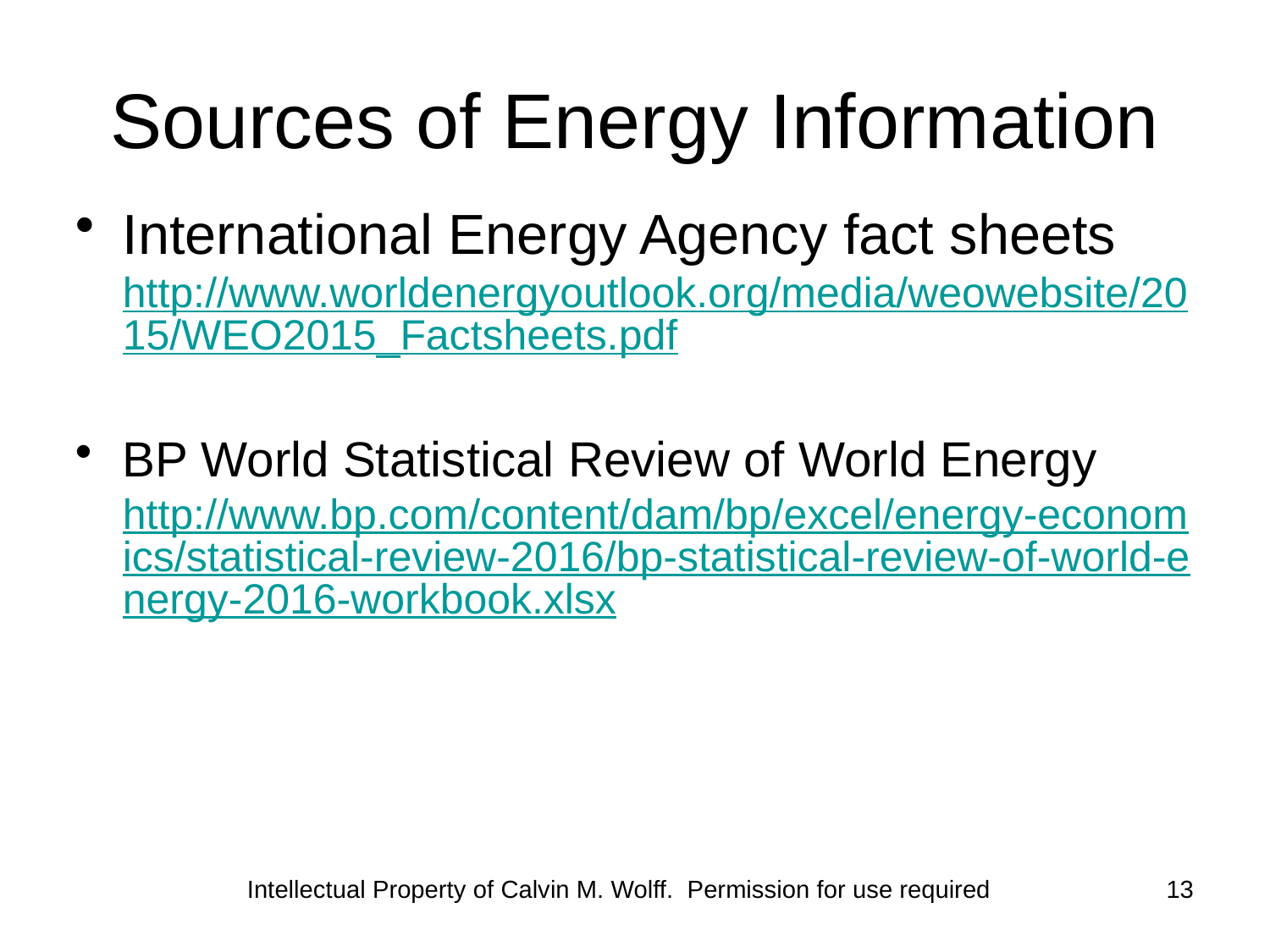

# Sources of Energy Information
International Energy Agency fact sheets
http://www.worldenergyoutlook.org/media/weowebsite/2015/WEO2015_Factsheets.pdf

BP World Statistical Review of World Energy
http://www.bp.com/content/dam/bp/excel/energy-economics/statistical-review-2016/bp-statistical-review-of-world-energy-2016-workbook.xlsx

13
Intellectual Property of Calvin M. Wolff.  Permission for use required